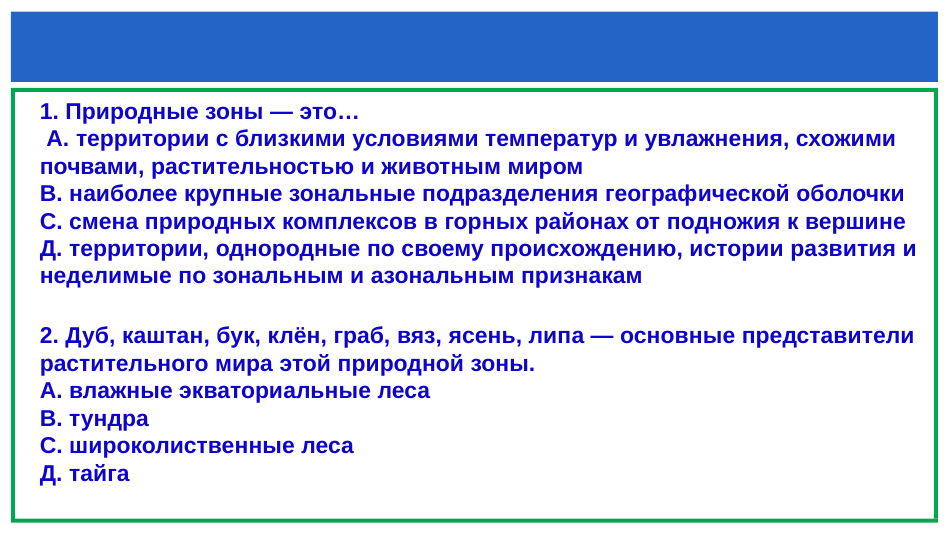

1. Природные зоны — это…
 А. территории с близкими условиями температур и увлажнения, схожими почвами, растительностью и животным миром
В. наиболее крупные зональные подразделения географической оболочки
С. смена природных комплексов в горных районах от подножия к вершине
Д. территории, однородные по своему происхождению, истории развития и неделимые по зональным и азональным признакам
2. Дуб, каштан, бук, клён, граб, вяз, ясень, липа — основные представители растительного мира этой природной зоны.
А. влажные экваториальные леса
В. тундра
С. широколиственные леса
Д. тайга